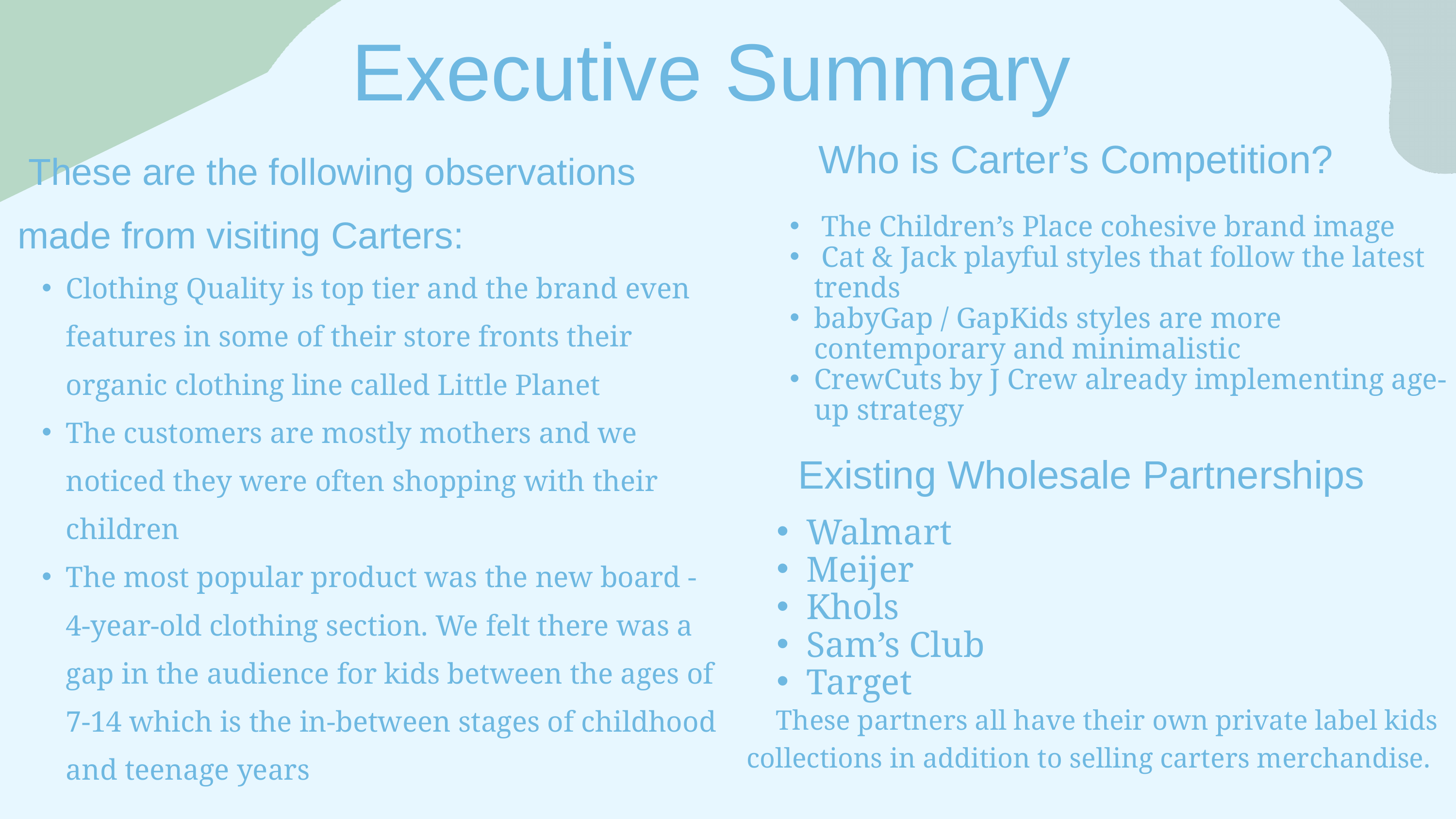

Executive Summary
 These are the following observations made from visiting Carters:
Clothing Quality is top tier and the brand even features in some of their store fronts their organic clothing line called Little Planet
The customers are mostly mothers and we noticed they were often shopping with their children
The most popular product was the new board - 4-year-old clothing section. We felt there was a gap in the audience for kids between the ages of 7-14 which is the in-between stages of childhood and teenage years

Who is Carter’s Competition?
 The Children’s Place cohesive brand image
 Cat & Jack playful styles that follow the latest trends
babyGap / GapKids styles are more contemporary and minimalistic
CrewCuts by J Crew already implementing age-up strategy

Existing Wholesale Partnerships

Walmart
Meijer
Khols
Sam’s Club
Target

These partners all have their own private label kids collections in addition to selling carters merchandise.